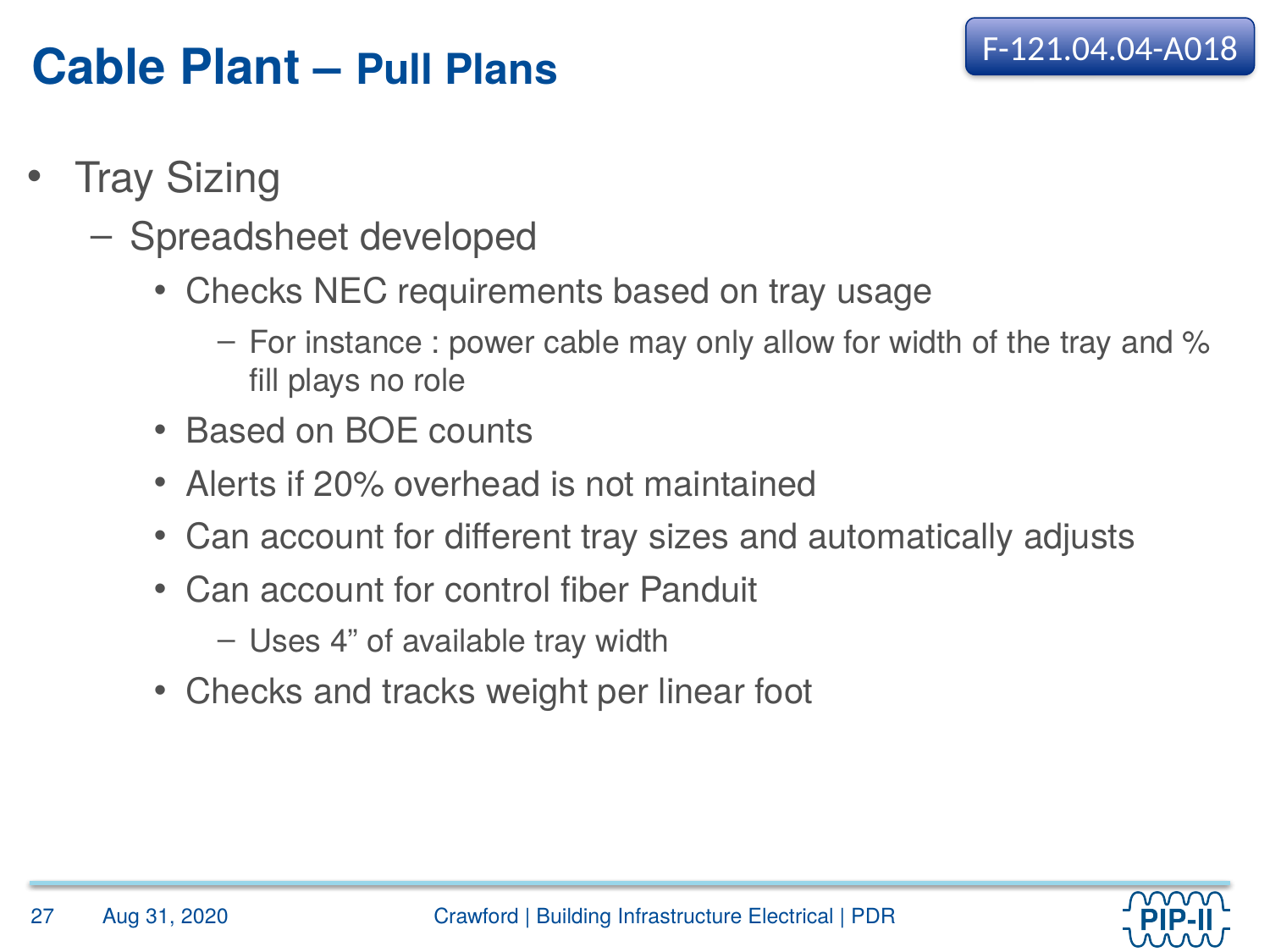

F-121.04.04-A018
# Cable Plant – Pull Plans
Tray Sizing
Spreadsheet developed
Checks NEC requirements based on tray usage
For instance : power cable may only allow for width of the tray and % fill plays no role
Based on BOE counts
Alerts if 20% overhead is not maintained
Can account for different tray sizes and automatically adjusts
Can account for control fiber Panduit
Uses 4” of available tray width
Checks and tracks weight per linear foot

Aug 31, 2020
27
Crawford | Building Infrastructure Electrical | PDR